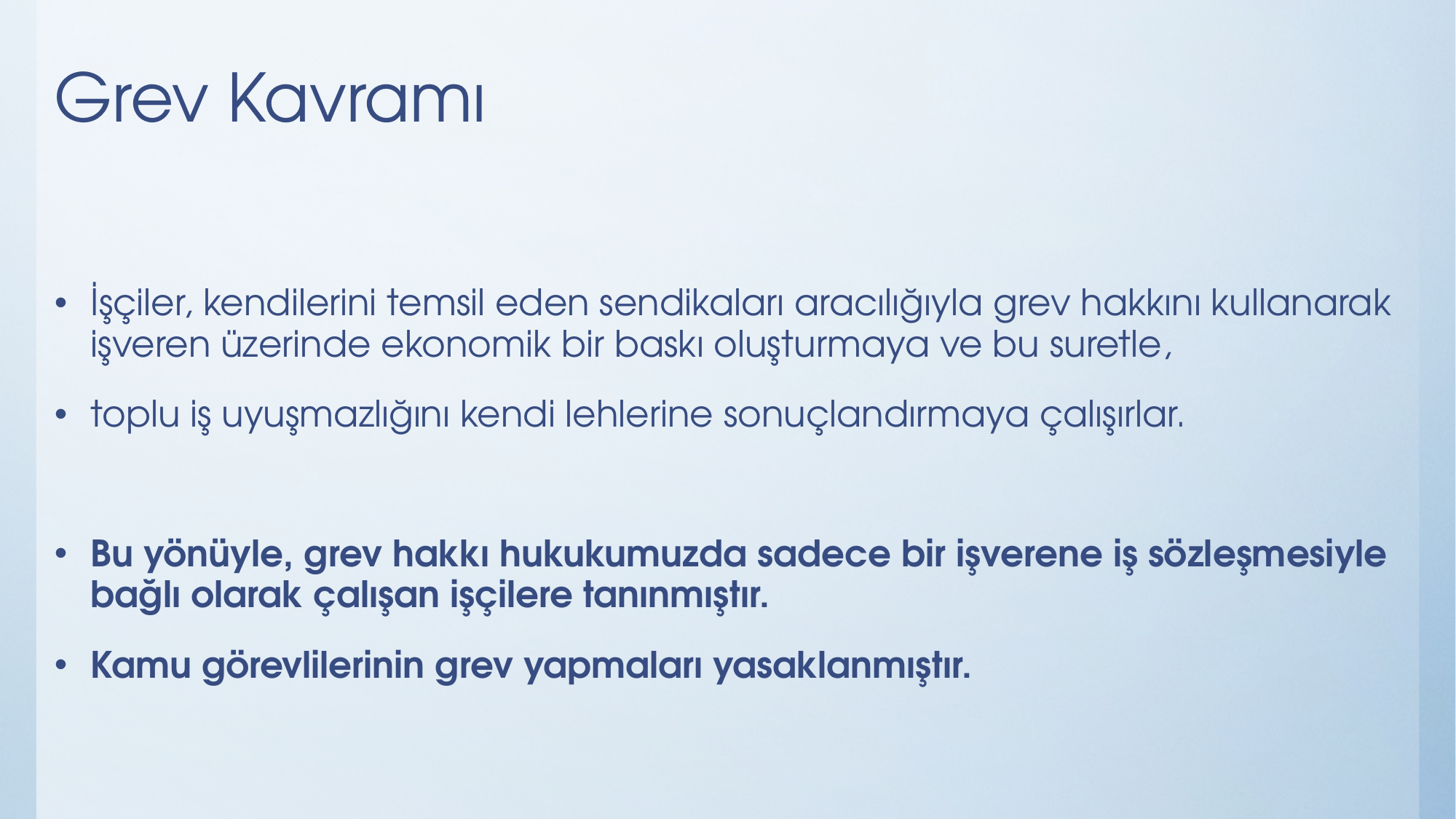

# Grev Kavramı

İşçiler, kendilerini temsil eden sendikaları aracılığıyla grev hakkını kullanarak işveren üzerinde ekonomik bir baskı oluşturmaya ve bu suretle,
toplu iş uyuşmazlığını kendi lehlerine sonuçlandırmaya çalışırlar.

Bu yönüyle, grev hakkı hukukumuzda sadece bir işverene iş sözleşmesiyle bağlı olarak çalışan işçilere tanınmıştır.
Kamu görevlilerinin grev yapmaları yasaklanmıştır.